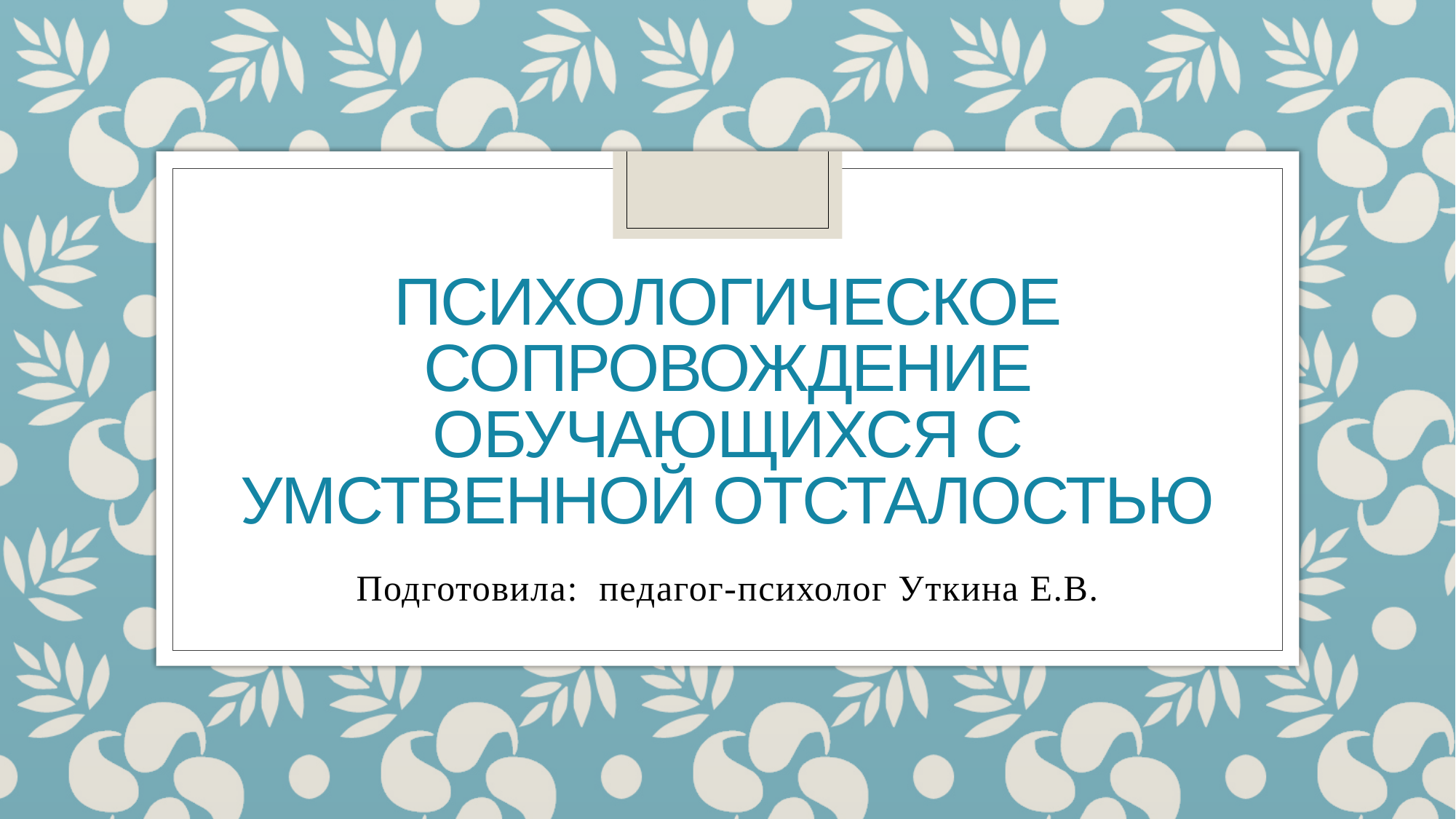

# Психологическое сопровождение обучающихся с умственной отсталостью
Подготовила:  педагог-психолог Уткина Е.В.